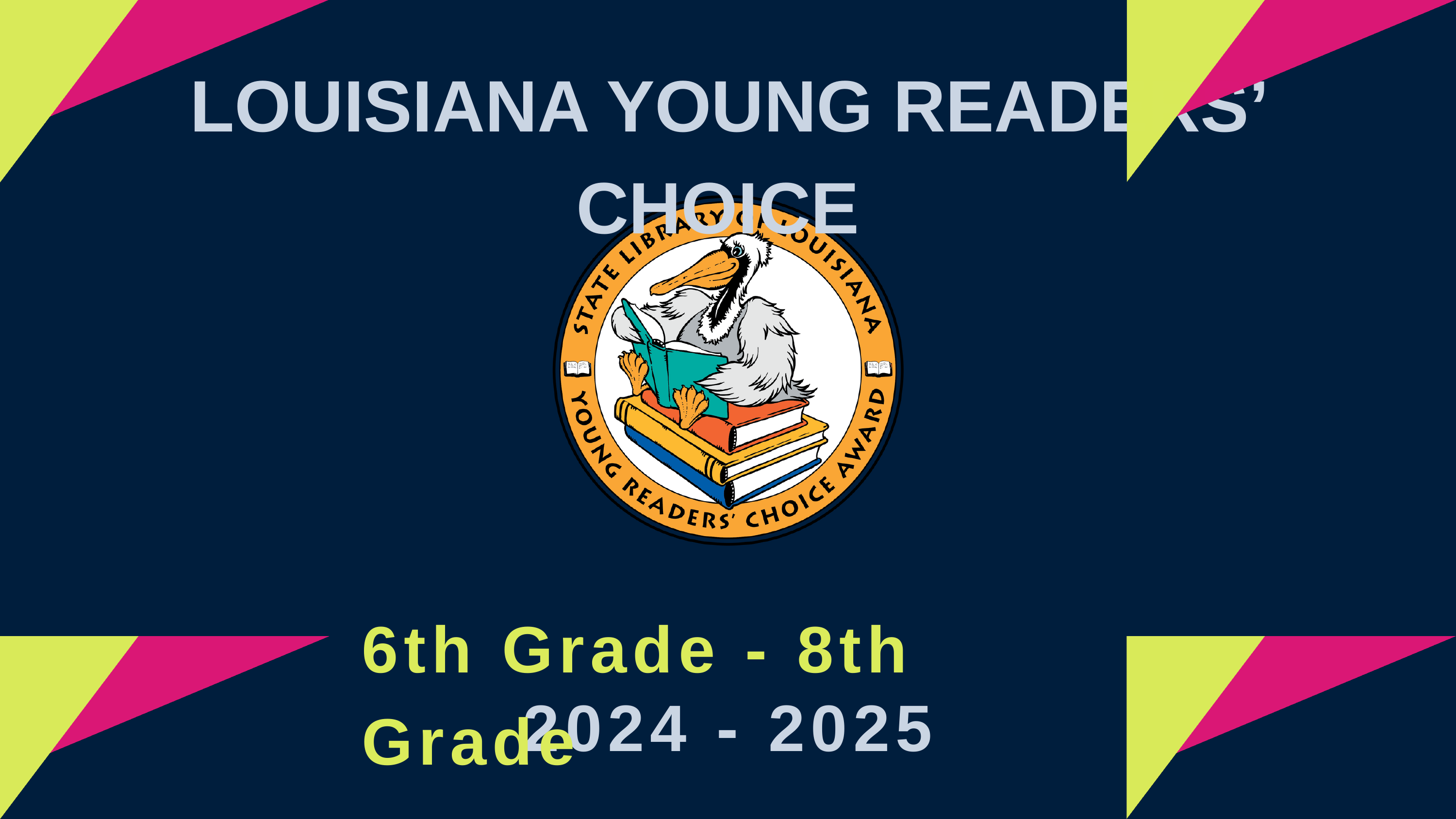

LOUISIANA YOUNG READERS’ CHOICE

6th Grade - 8th Grade
2024 - 2025